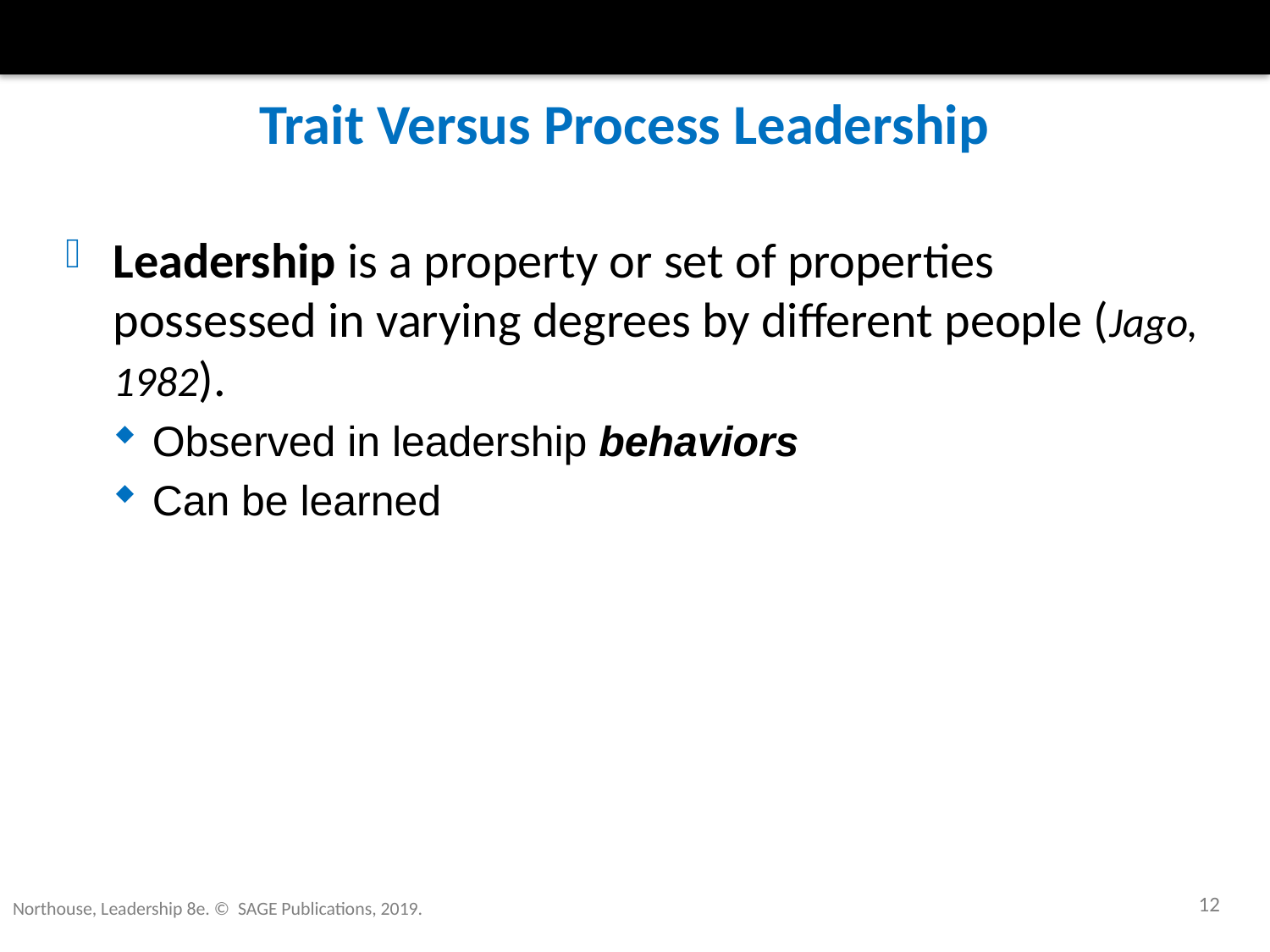

# Trait Versus Process Leadership
Leadership is a property or set of properties possessed in varying degrees by different people (Jago, 1982).
Observed in leadership behaviors
Can be learned

12
Northouse, Leadership 8e. ©  SAGE Publications, 2019.